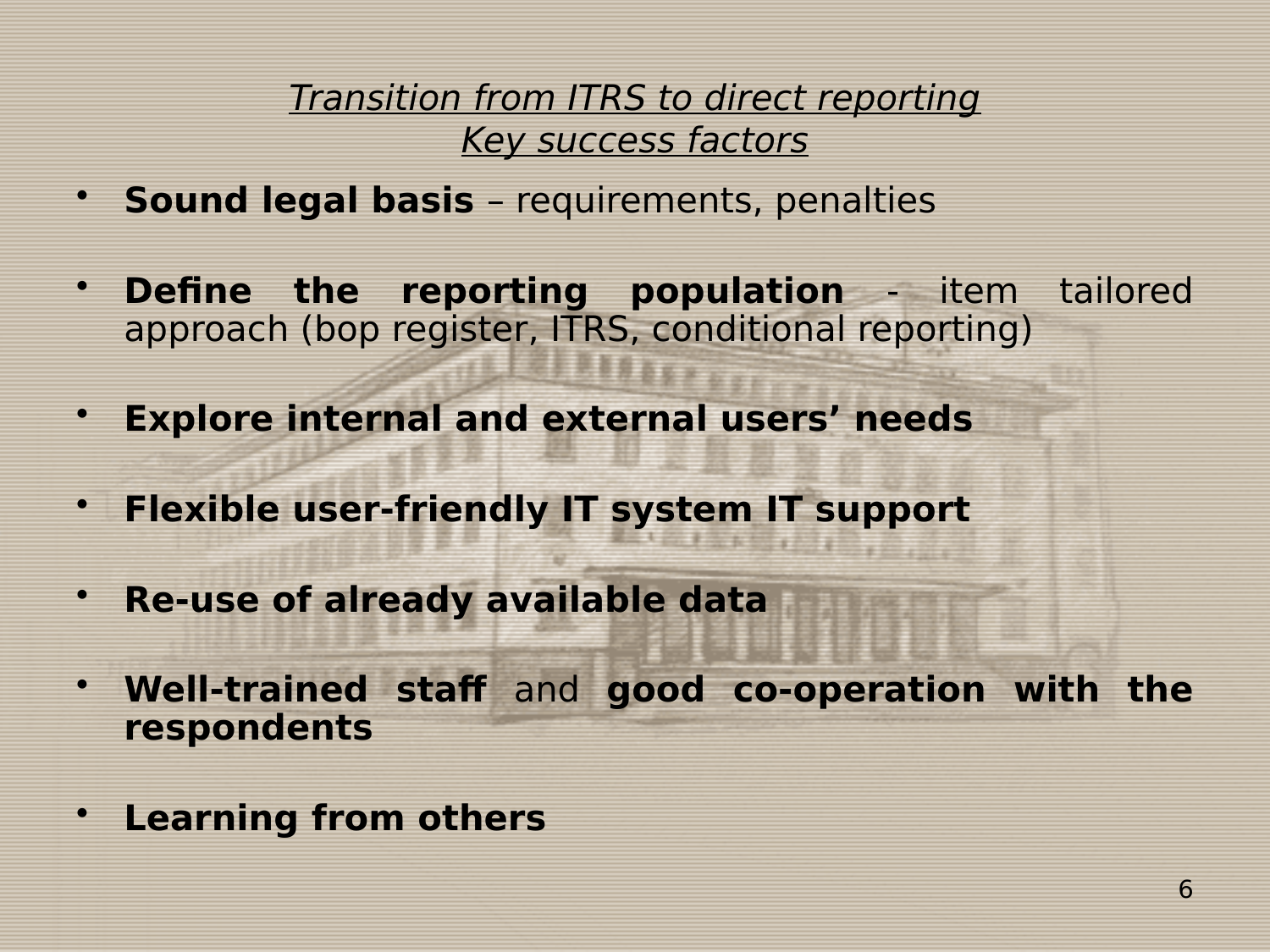

# Transition from ITRS to direct reporting Key success factors
Sound legal basis – requirements, penalties

Define the reporting population - item tailored approach (bop register, ITRS, conditional reporting)

Explore internal and external users’ needs

Flexible user-friendly IT system IT support

Re-use of already available data

Well-trained staff and good co-operation with the respondents

Learning from others

6